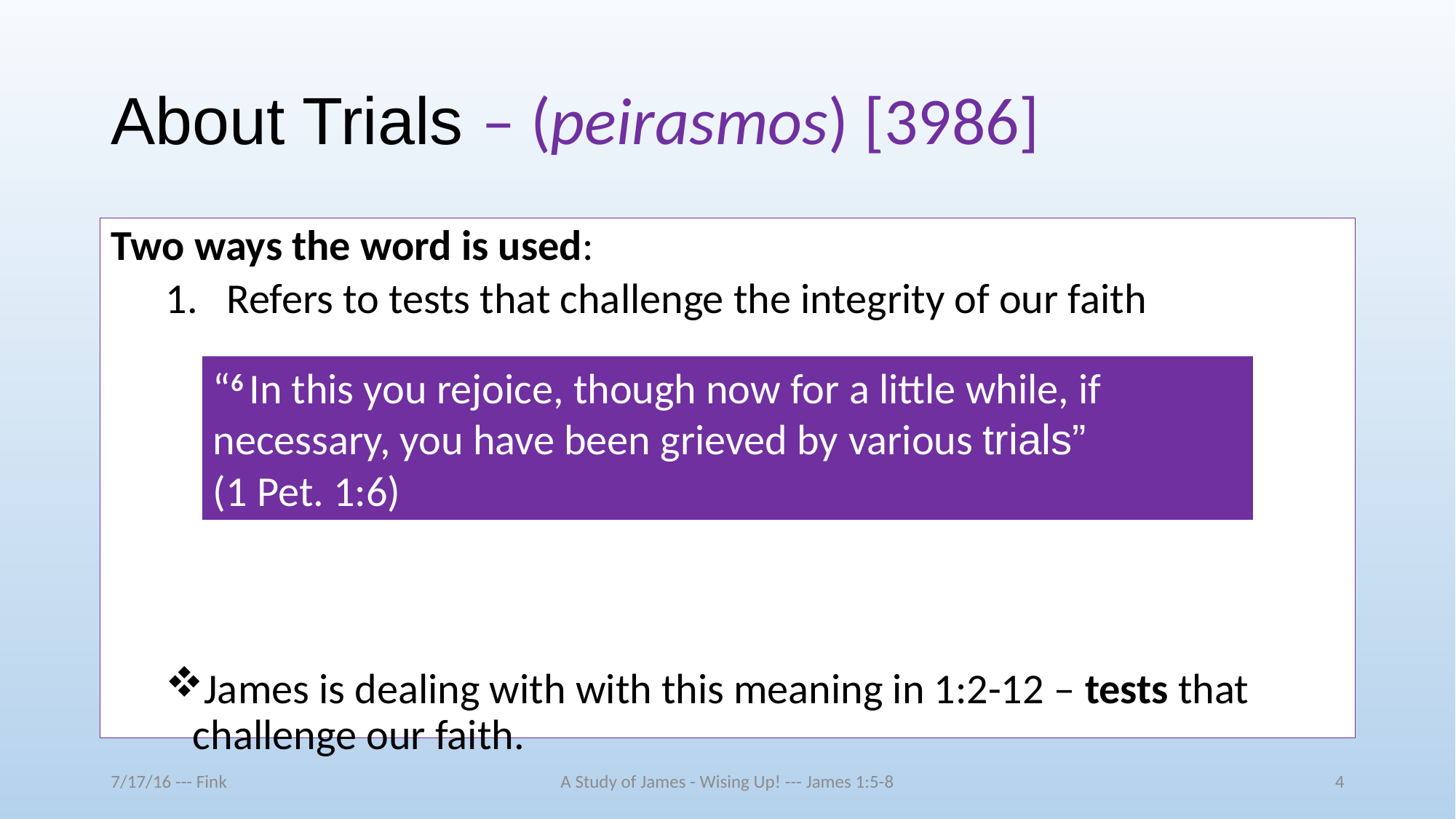

# About Trials – (peirasmos) [3986]
Two ways the word is used:
Refers to tests that challenge the integrity of our faith

James is dealing with with this meaning in 1:2-12 – tests that challenge our faith.

“6 In this you rejoice, though now for a little while, if necessary, you have been grieved by various trials”
(1 Pet. 1:6)
7/17/16 --- Fink
A Study of James - Wising Up! --- James 1:5-8
4